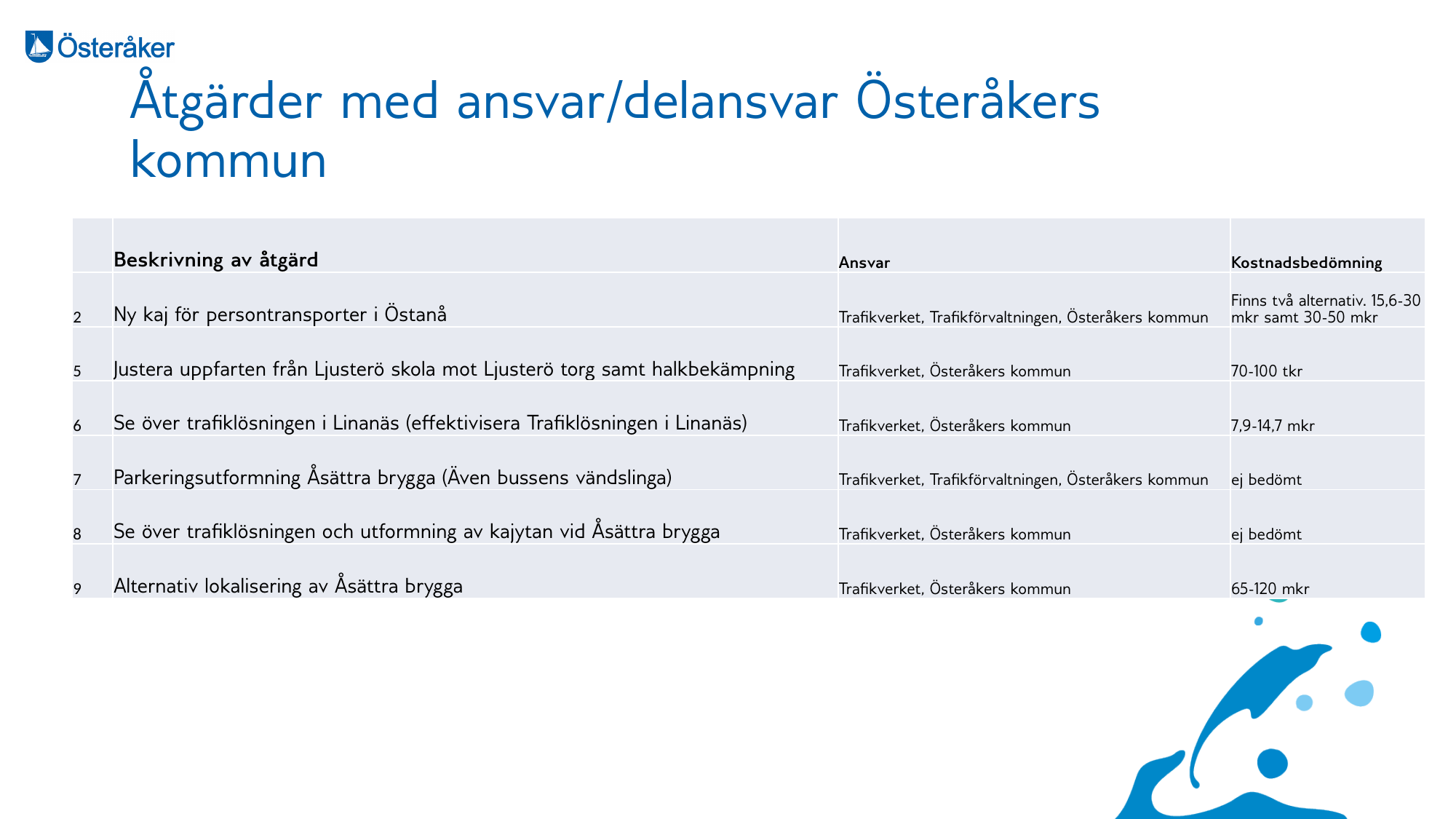

# Åtgärder med ansvar/delansvar Österåkers kommun
|  | Beskrivning av åtgärd | Ansvar | Kostnadsbedömning |
| --- | --- | --- | --- |
| 2 | Ny kaj för persontransporter i Östanå | Trafikverket, Trafikförvaltningen, Österåkers kommun | Finns två alternativ. 15,6-30 mkr samt 30-50 mkr |
| 5 | Justera uppfarten från Ljusterö skola mot Ljusterö torg samt halkbekämpning | Trafikverket, Österåkers kommun | 70-100 tkr |
| 6 | Se över trafiklösningen i Linanäs (effektivisera Trafiklösningen i Linanäs) | Trafikverket, Österåkers kommun | 7,9-14,7 mkr |
| 7 | Parkeringsutformning Åsättra brygga (Även bussens vändslinga) | Trafikverket, Trafikförvaltningen, Österåkers kommun | ej bedömt |
| 8 | Se över trafiklösningen och utformning av kajytan vid Åsättra brygga | Trafikverket, Österåkers kommun | ej bedömt |
| 9 | Alternativ lokalisering av Åsättra brygga | Trafikverket, Österåkers kommun | 65-120 mkr |